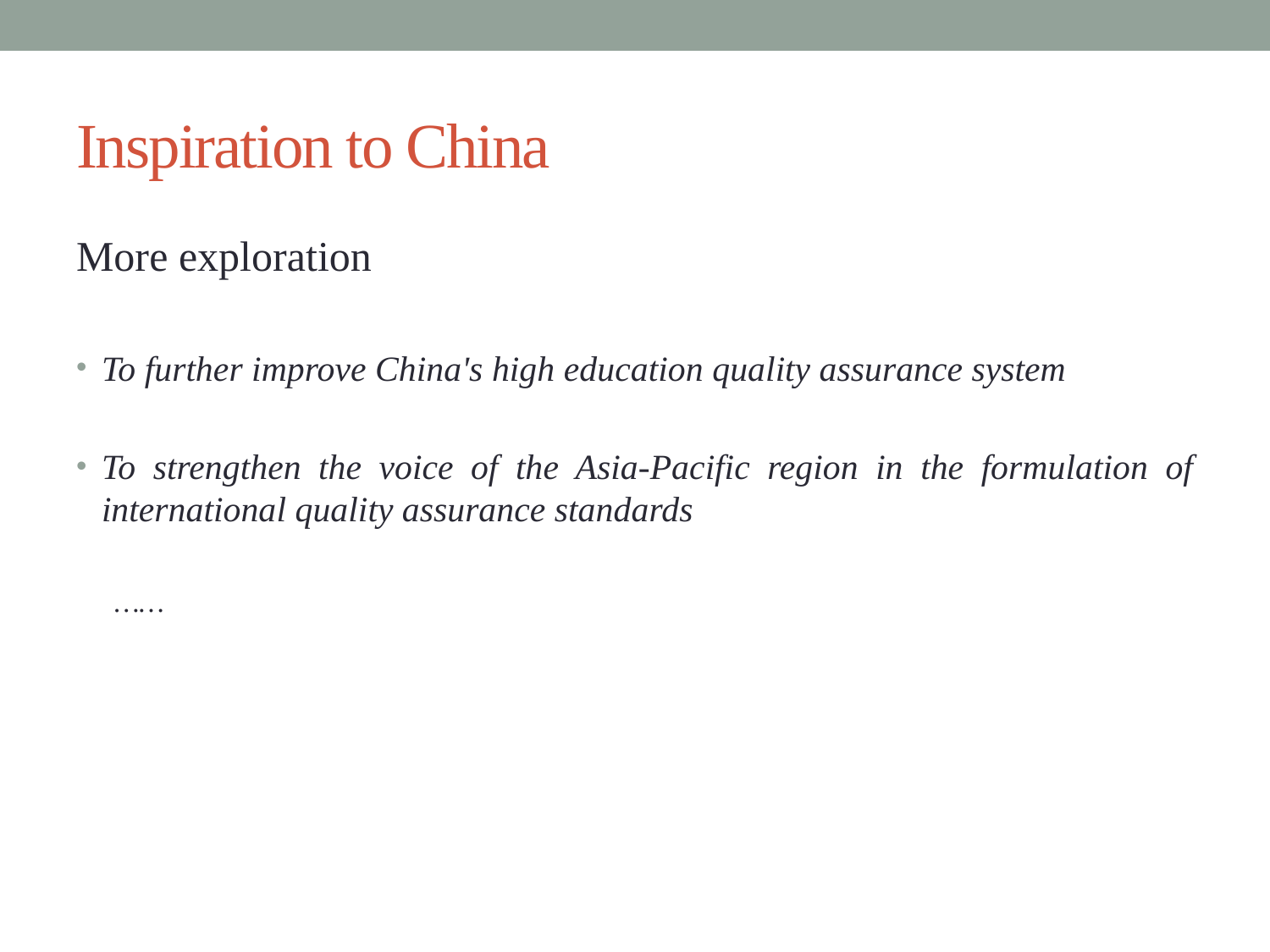

# Inspiration to China
More exploration

To further improve China's high education quality assurance system

To strengthen the voice of the Asia-Pacific region in the formulation of international quality assurance standards

……